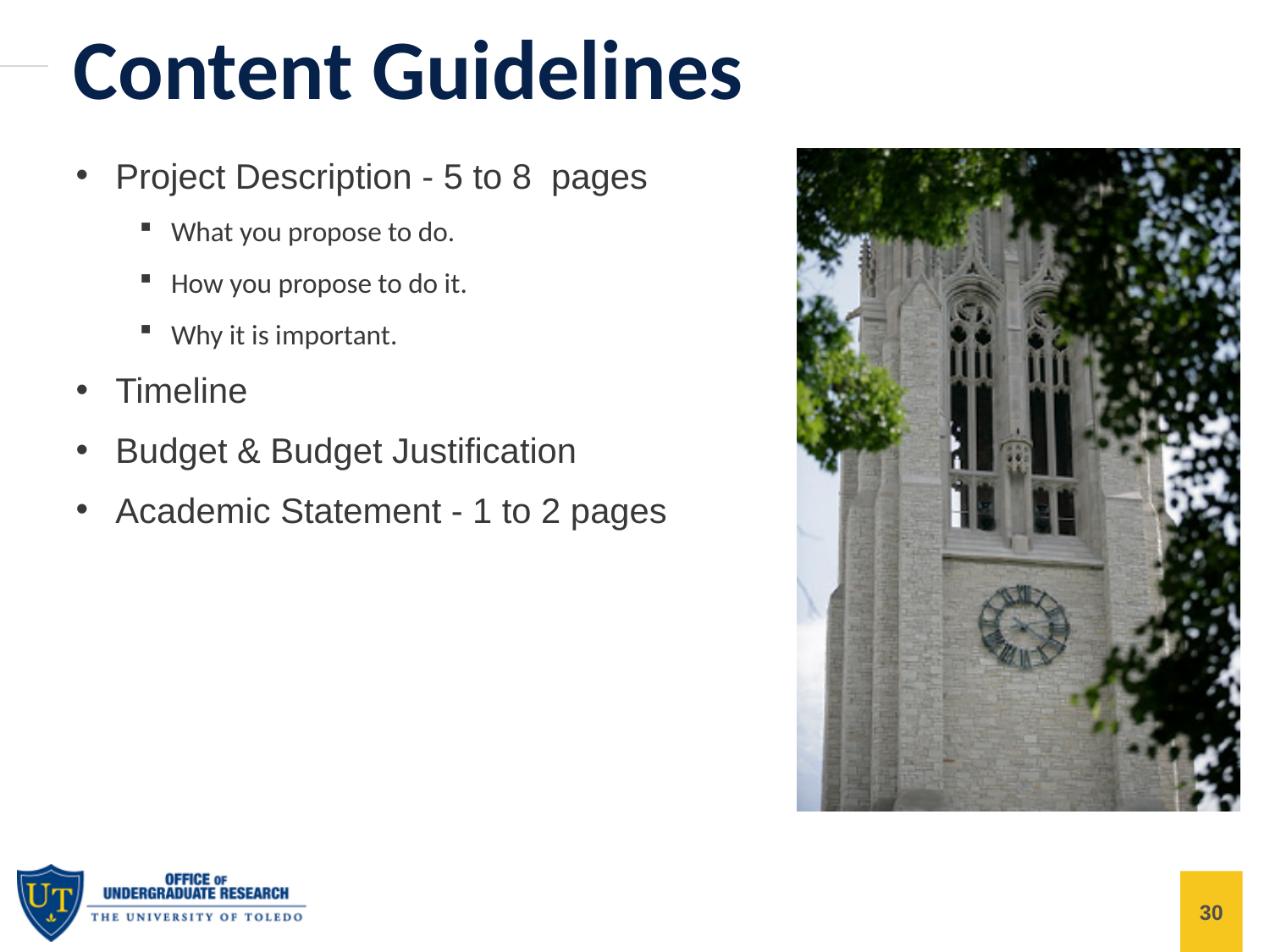

Content Guidelines
Project Description - 5 to 8  pages
What you propose to do.
How you propose to do it.
Why it is important.
Timeline
Budget & Budget Justification
Academic Statement - 1 to 2 pages